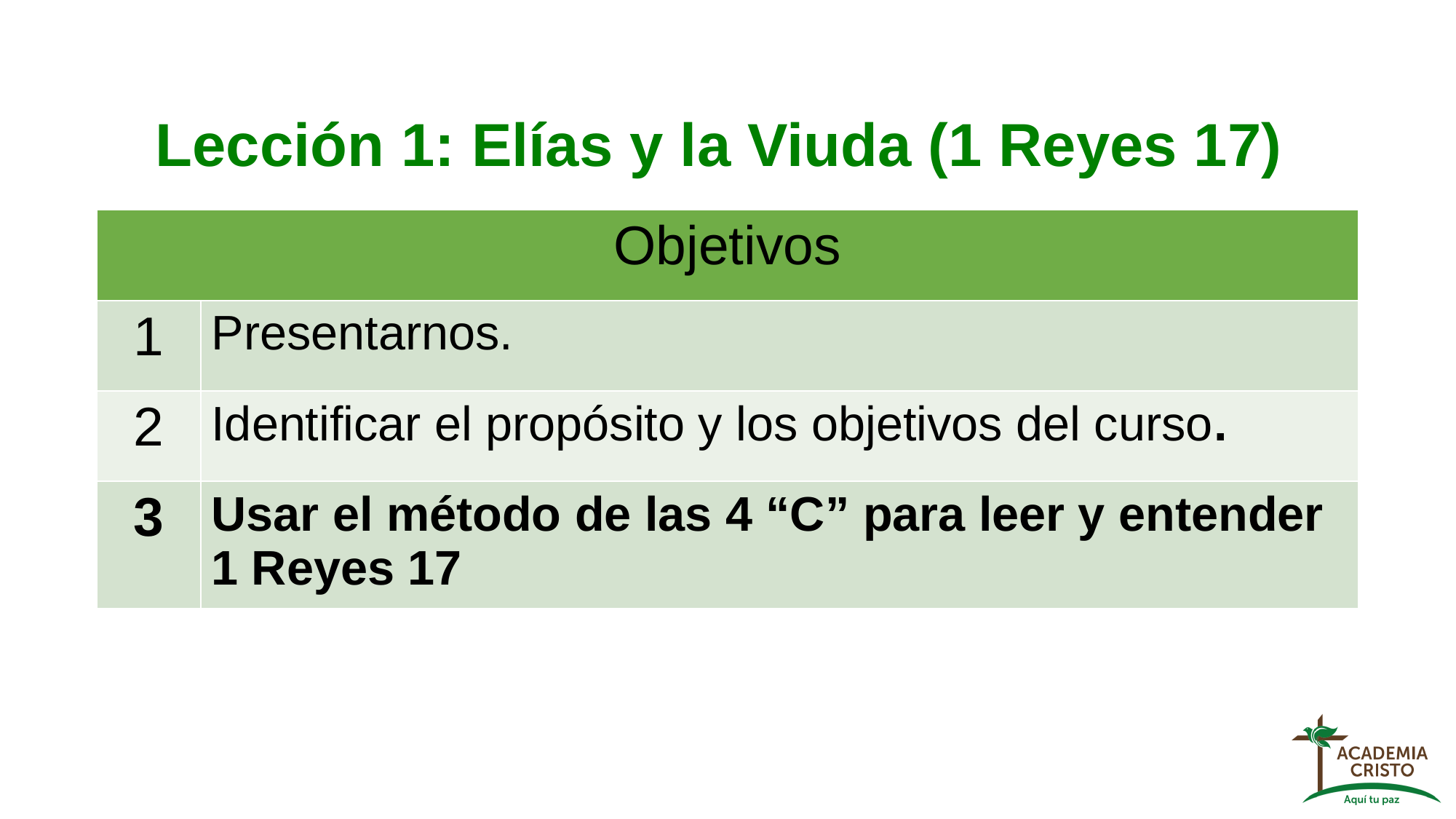

Lección 1: Elías y la Viuda (1 Reyes 17)
| Objetivos | Objectives |
| --- | --- |
| 1 | Presentarnos. |
| 2 | Identificar el propósito y los objetivos del curso. |
| 3 | Usar el método de las 4 “C” para leer y entender 1 Reyes 17 |